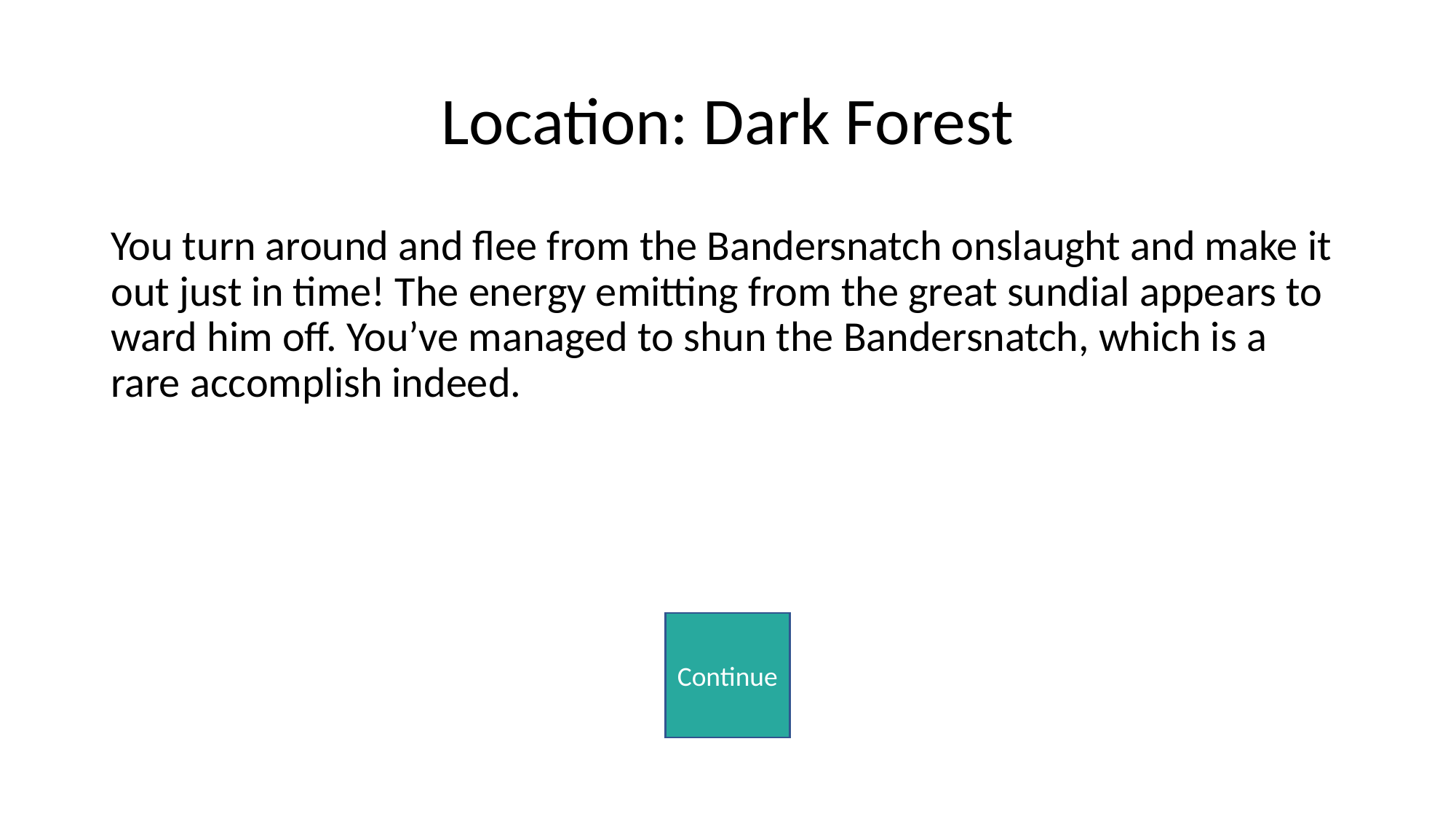

# Location: Dark Forest
You turn around and flee from the Bandersnatch onslaught and make it out just in time! The energy emitting from the great sundial appears to ward him off. You’ve managed to shun the Bandersnatch, which is a rare accomplish indeed.
Continue